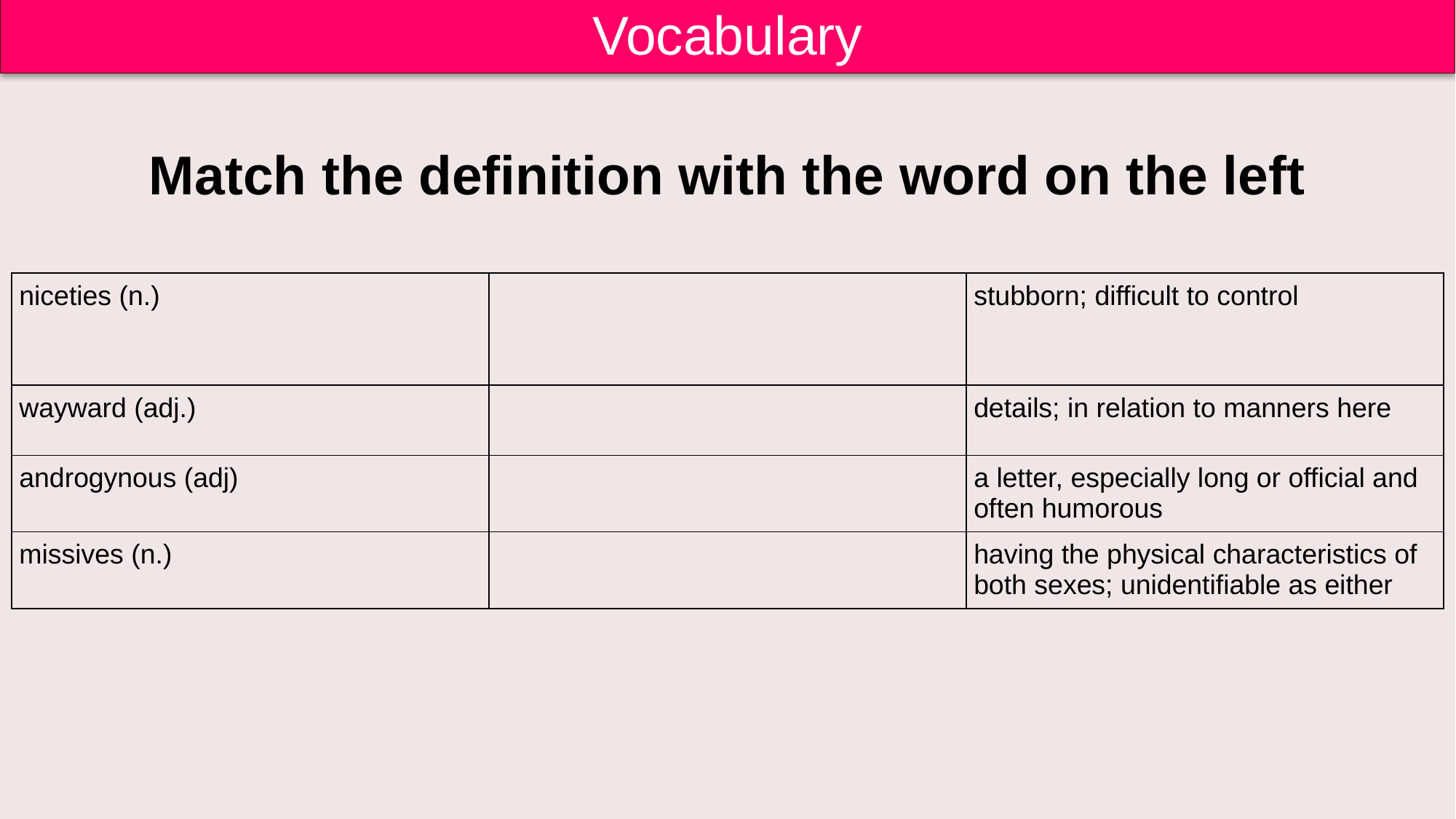

Vocabulary

Match the definition with the word on the left
| niceties (n.) |  | stubborn; difficult to control |
| --- | --- | --- |
| wayward (adj.) |  | details; in relation to manners here |
| androgynous (adj) |  | a letter, especially long or official and often humorous |
| missives (n.) |  | having the physical characteristics of both sexes; unidentifiable as either |